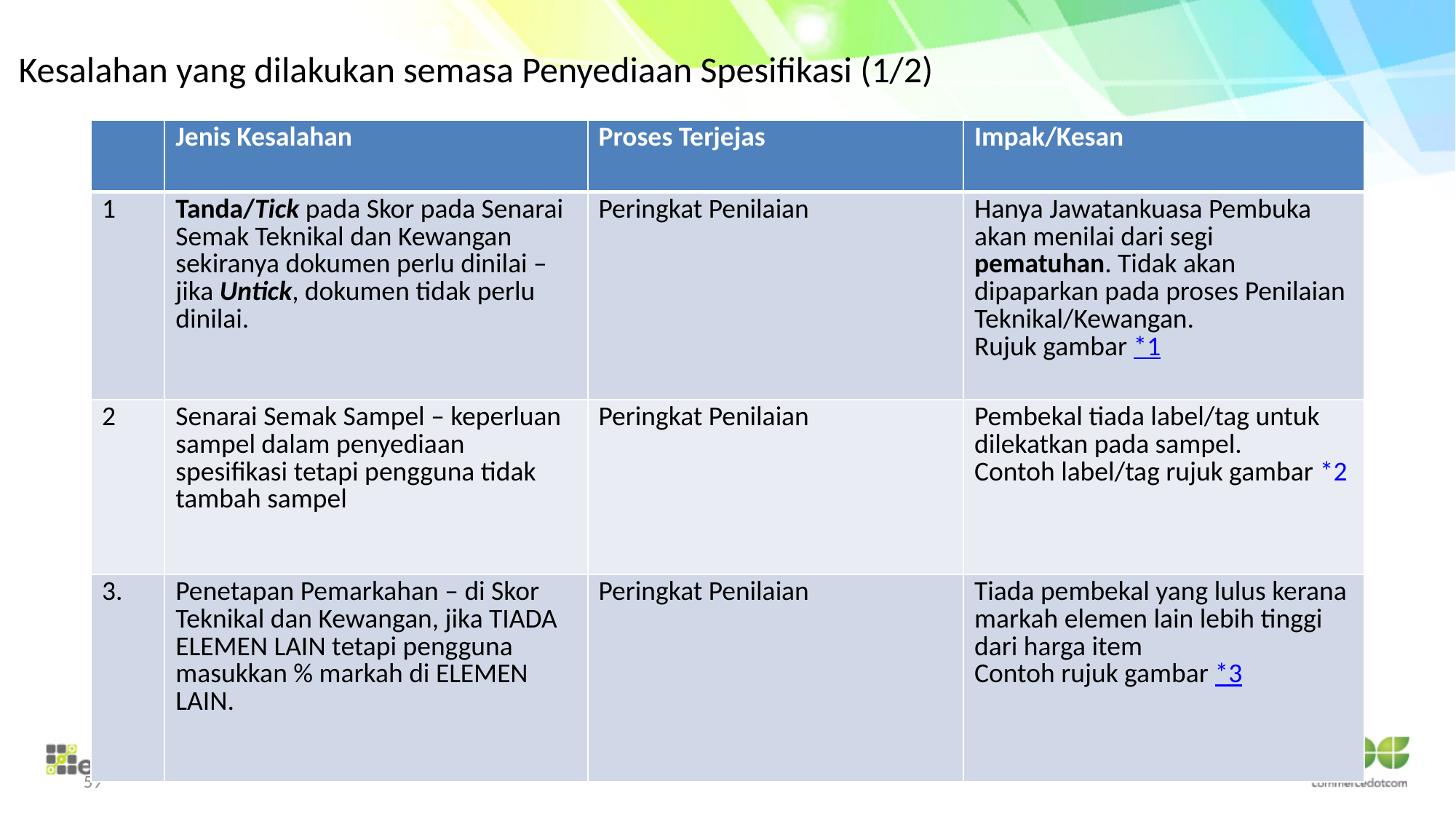

# Kesalahan yang dilakukan semasa Penyediaan Spesifikasi (1/2)
|  | Jenis Kesalahan | Proses Terjejas | Impak/Kesan |
| --- | --- | --- | --- |
| 1 | Tanda/Tick pada Skor pada Senarai Semak Teknikal dan Kewangan sekiranya dokumen perlu dinilai – jika Untick, dokumen tidak perlu dinilai. | Peringkat Penilaian | Hanya Jawatankuasa Pembuka akan menilai dari segi pematuhan. Tidak akan dipaparkan pada proses Penilaian Teknikal/Kewangan. Rujuk gambar \*1 |
| 2 | Senarai Semak Sampel – keperluan sampel dalam penyediaan spesifikasi tetapi pengguna tidak tambah sampel | Peringkat Penilaian | Pembekal tiada label/tag untuk dilekatkan pada sampel. Contoh label/tag rujuk gambar \*2 |
| 3. | Penetapan Pemarkahan – di Skor Teknikal dan Kewangan, jika TIADA ELEMEN LAIN tetapi pengguna masukkan % markah di ELEMEN LAIN. | Peringkat Penilaian | Tiada pembekal yang lulus kerana markah elemen lain lebih tinggi dari harga item Contoh rujuk gambar \*3 |
59